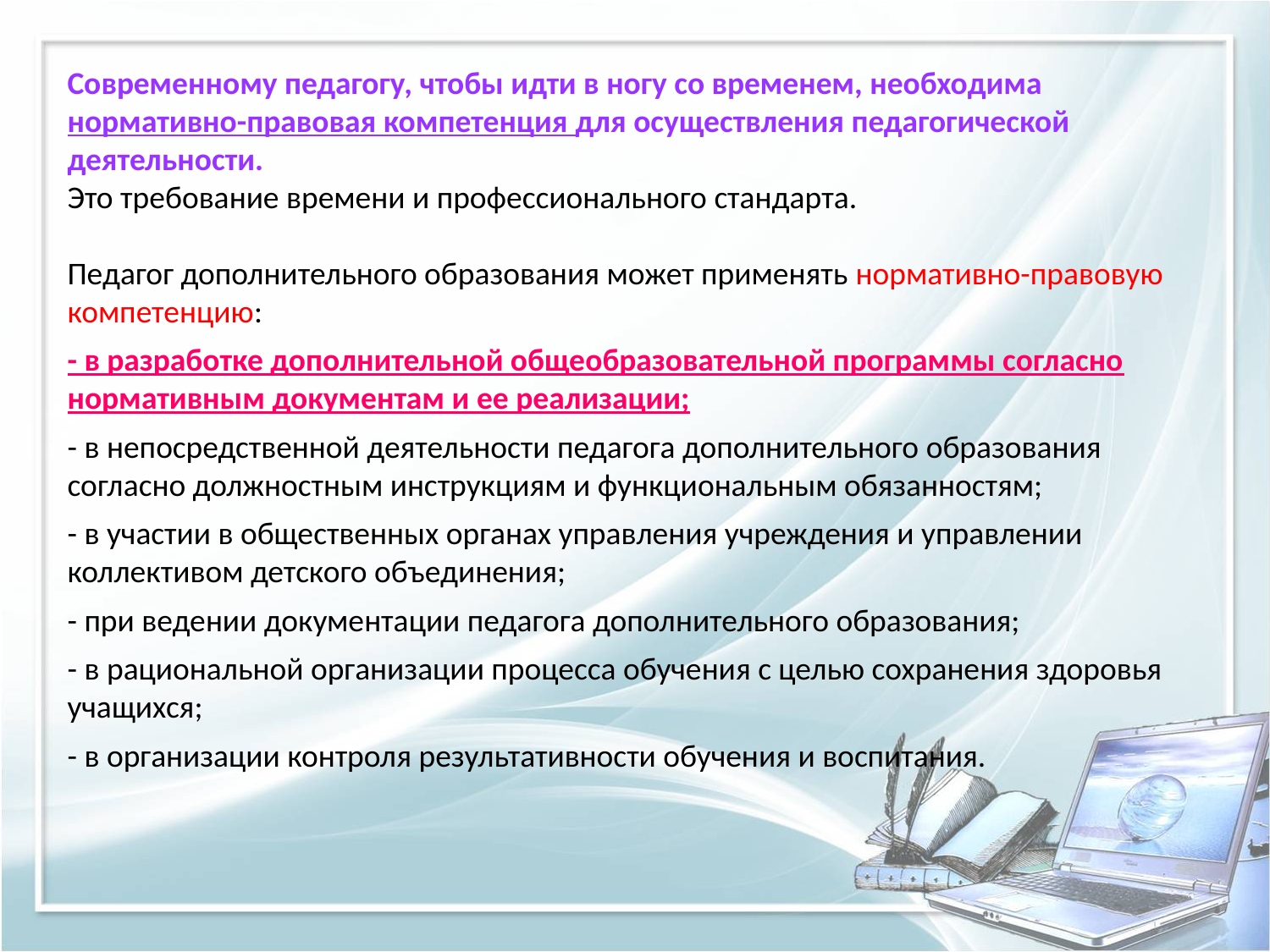

Современному педагогу, чтобы идти в ногу со временем, необходима нормативно-правовая компетенция для осуществления педагогической деятельности.
Это требование времени и профессионального стандарта.

Педагог дополнительного образования может применять нормативно-правовую компетенцию:
- в разработке дополнительной общеобразовательной программы согласно нормативным документам и ее реализации;
- в непосредственной деятельности педагога дополнительного образования согласно должностным инструкциям и функциональным обязанностям;
- в участии в общественных органах управления учреждения и управлении коллективом детского объединения;
- при ведении документации педагога дополнительного образования;
- в рациональной организации процесса обучения с целью сохранения здоровья учащихся;
- в организации контроля результативности обучения и воспитания.